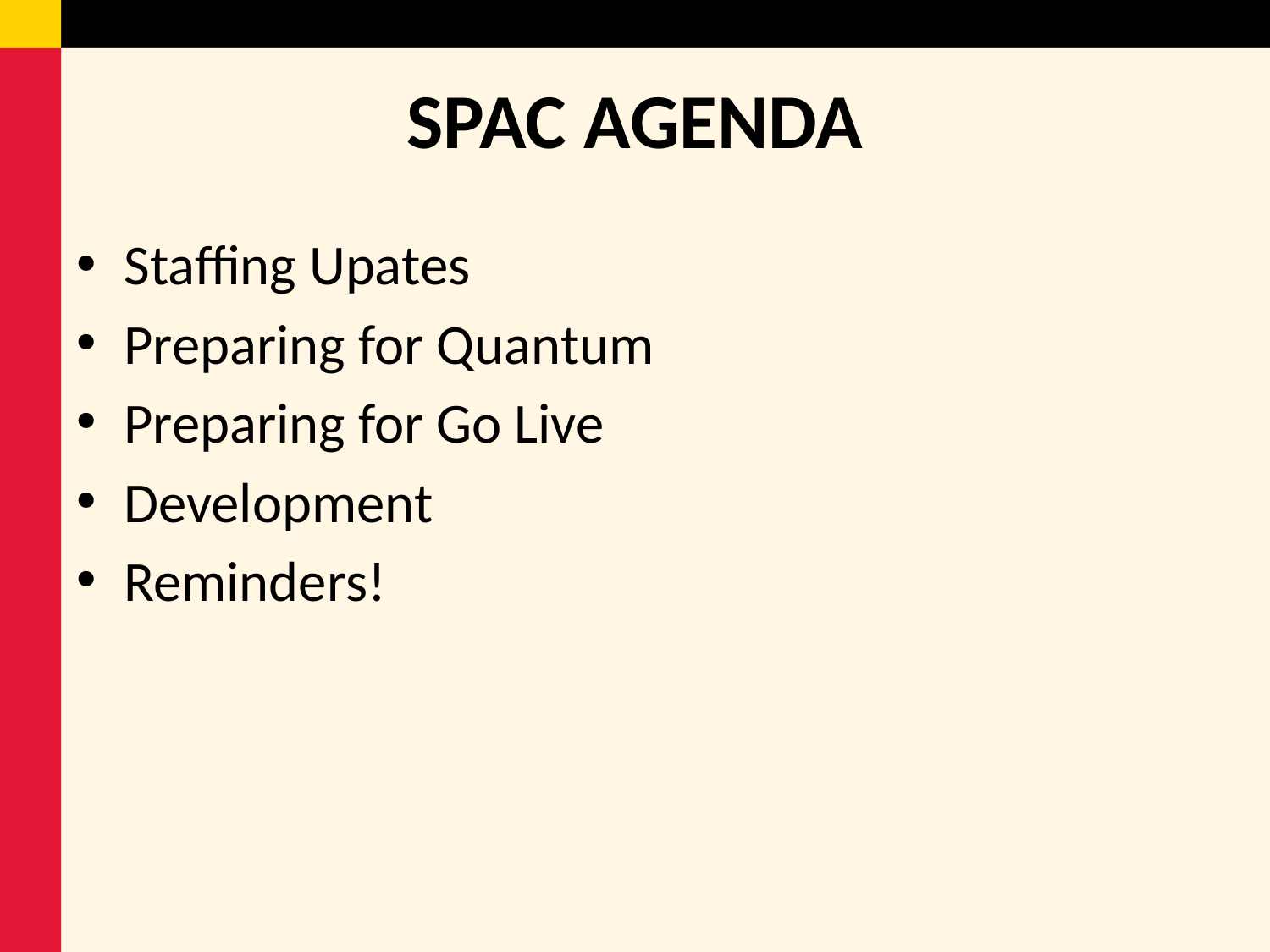

# SPAC AGENDA
Staffing Upates
Preparing for Quantum
Preparing for Go Live
Development
Reminders!